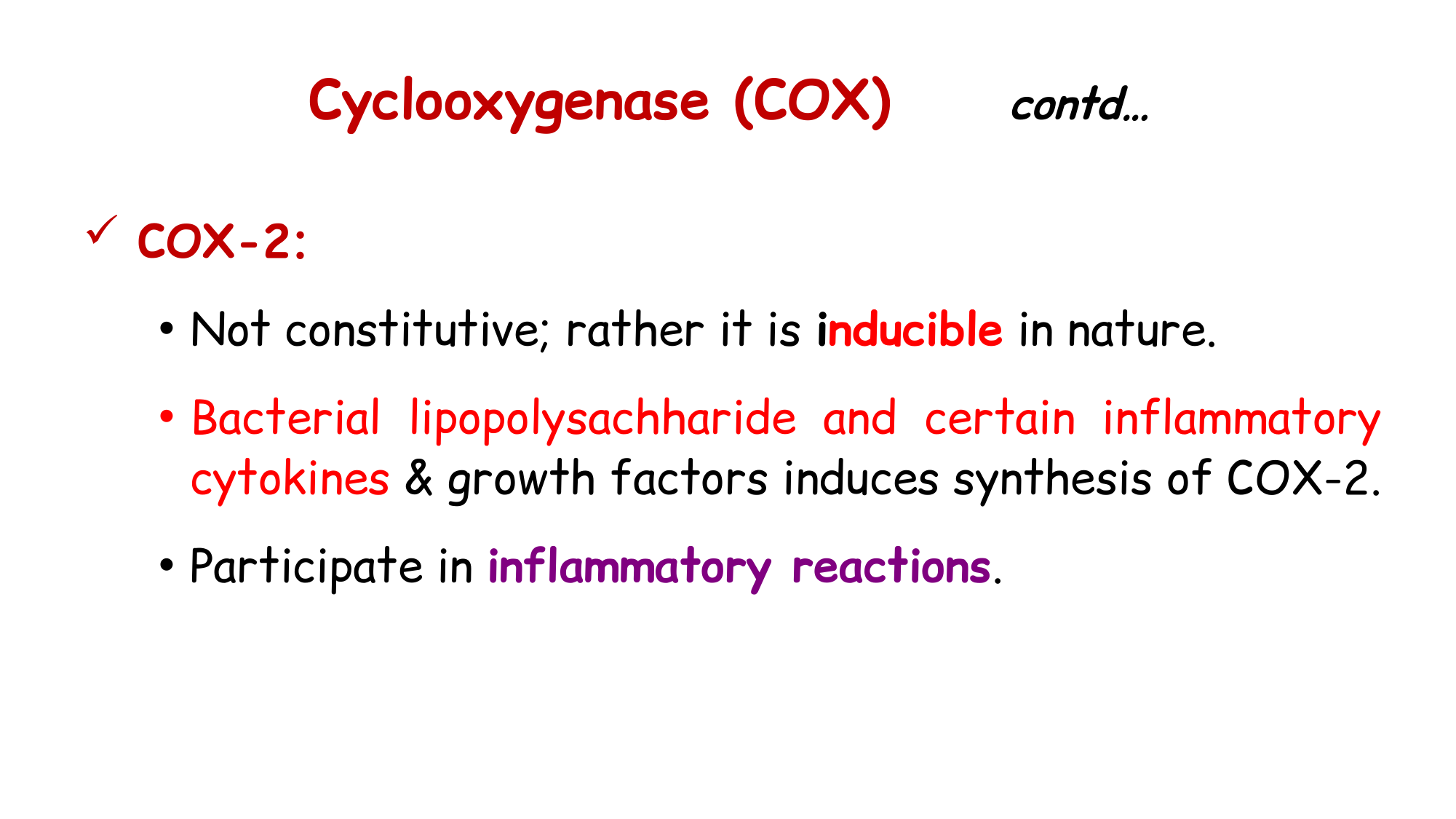

Cyclooxygenase (COX)     contd…
COX-2:
Not constitutive; rather it is inducible in nature.
Bacterial lipopolysachharide and certain inflammatory cytokines & growth factors induces synthesis of COX-2.
Participate in inflammatory reactions.